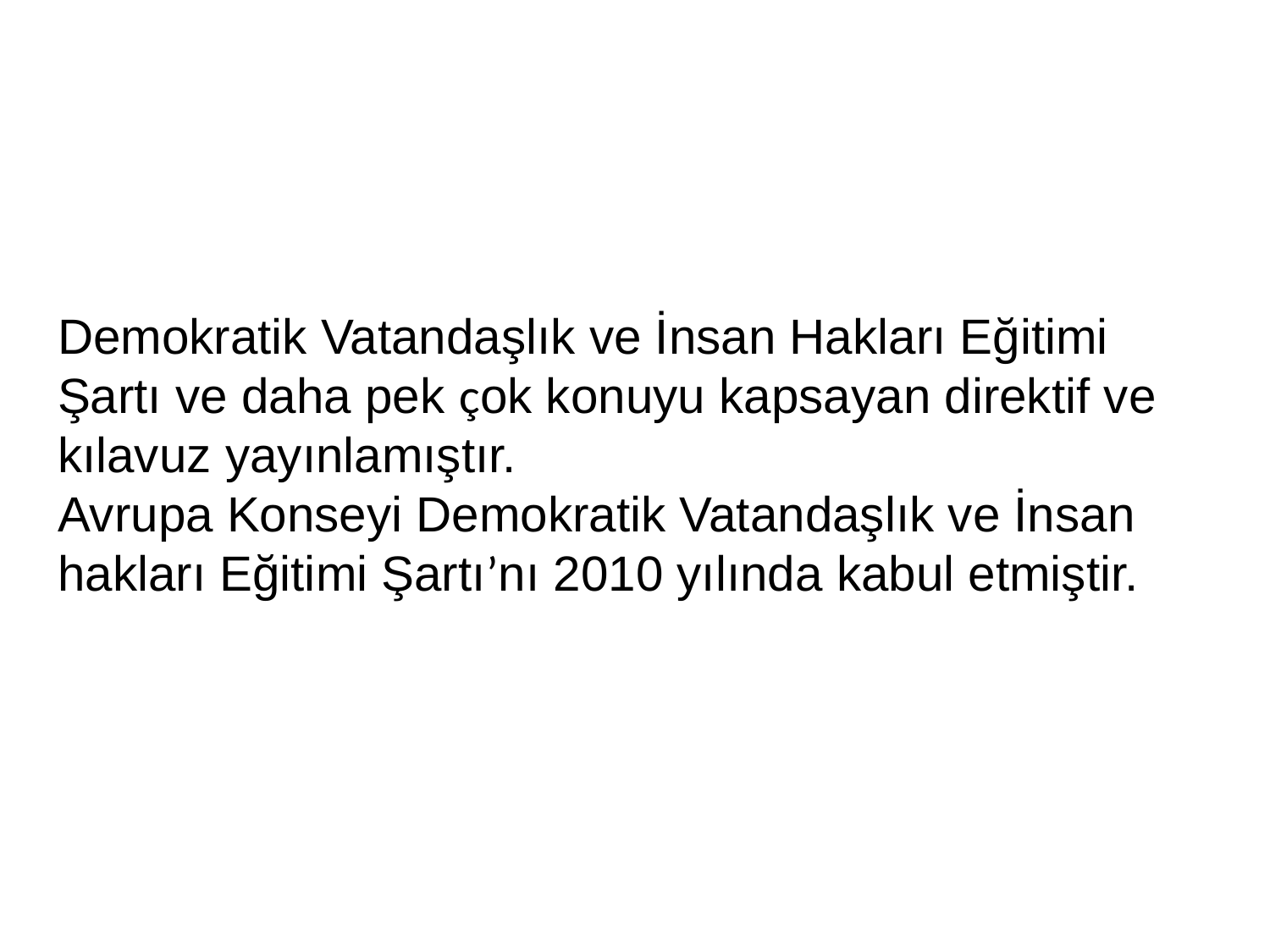

Demokratik Vatandaşlık ve İnsan Hakları Eğitimi Şartı ve daha pek çok konuyu kapsayan direktif ve kılavuz yayınlamıştır.
Avrupa Konseyi Demokratik Vatandaşlık ve İnsan hakları Eğitimi Şartı’nı 2010 yılında kabul etmiştir.